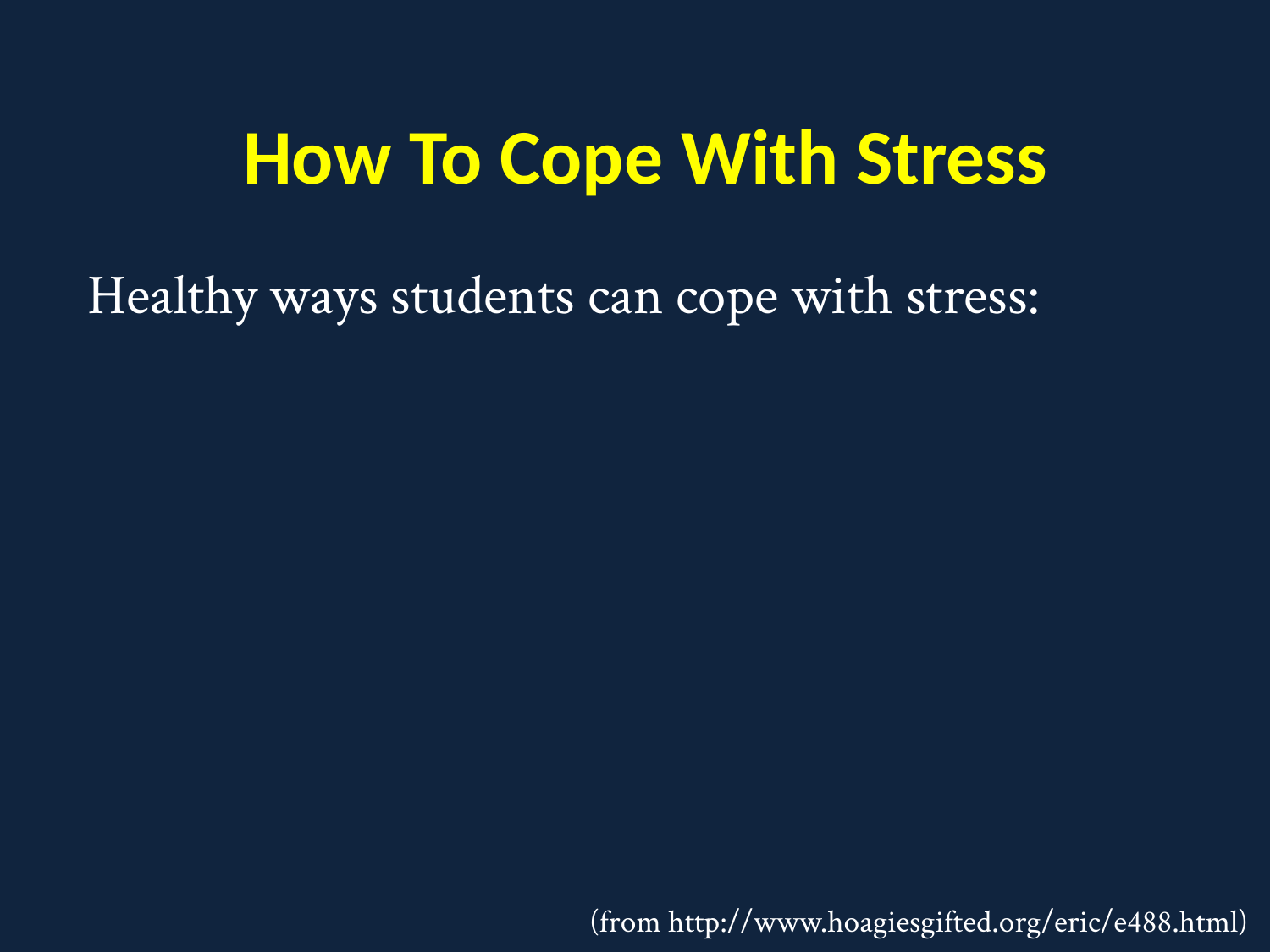

# How To Cope With Stress
Healthy ways students can cope with stress:

(from http://www.hoagiesgifted.org/eric/e488.html)